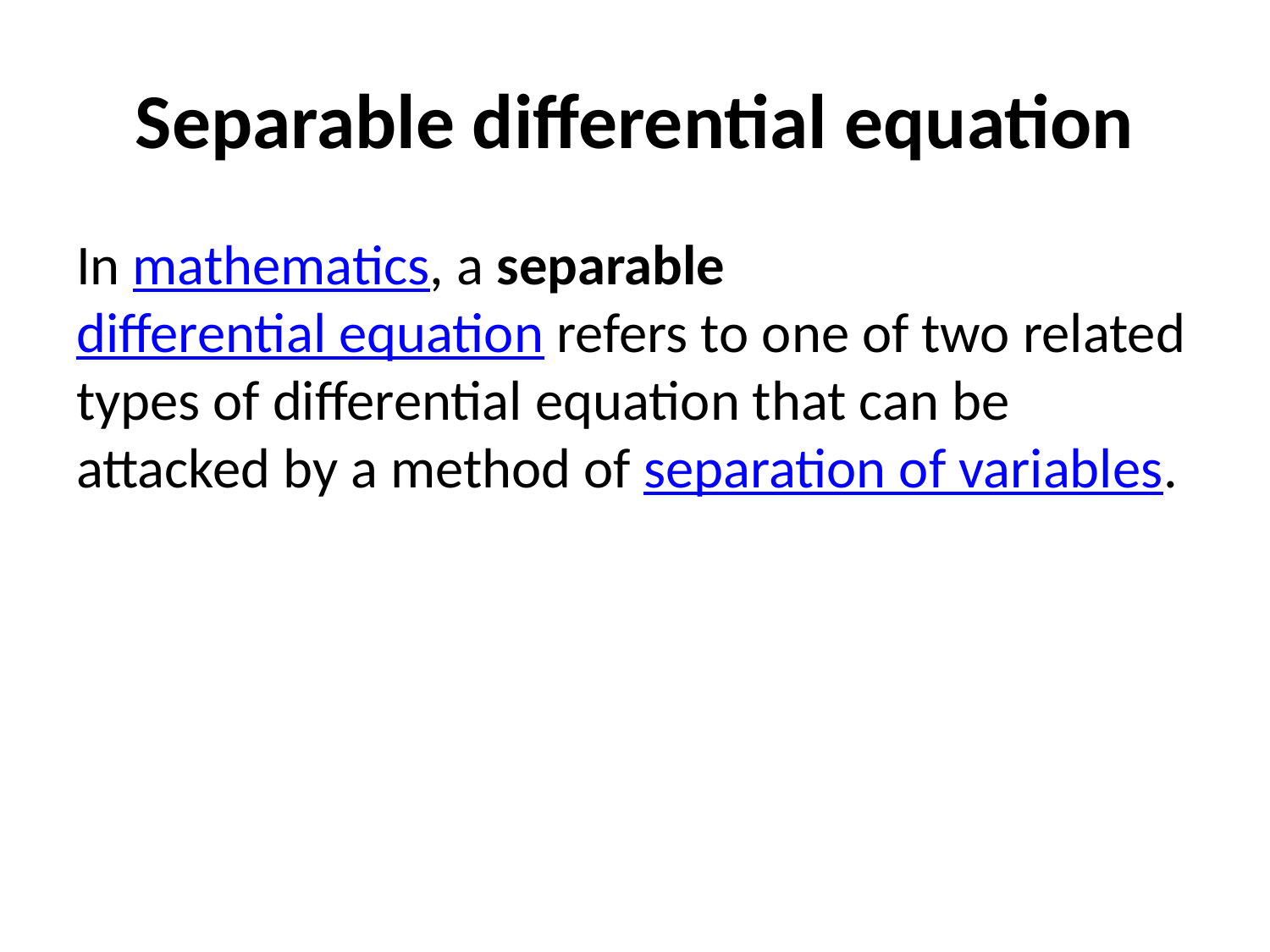

# Separable differential equation
In mathematics, a separable differential equation refers to one of two related types of differential equation that can be attacked by a method of separation of variables.